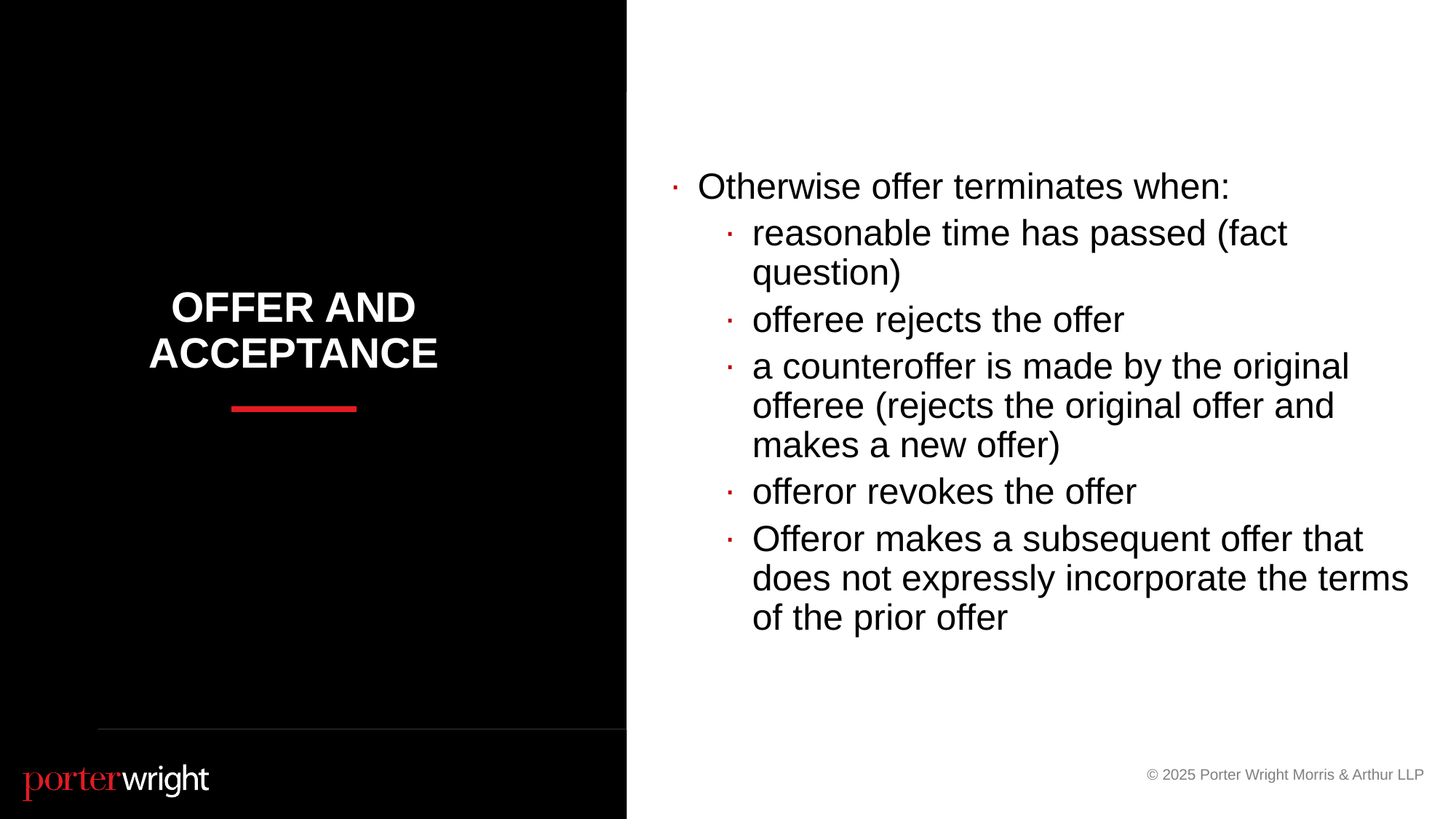

Otherwise offer terminates when:
reasonable time has passed (fact question)
offeree rejects the offer
a counteroffer is made by the original offeree (rejects the original offer and makes a new offer)
offeror revokes the offer
Offeror makes a subsequent offer that does not expressly incorporate the terms of the prior offer
# OFFER AND ACCEPTANCE